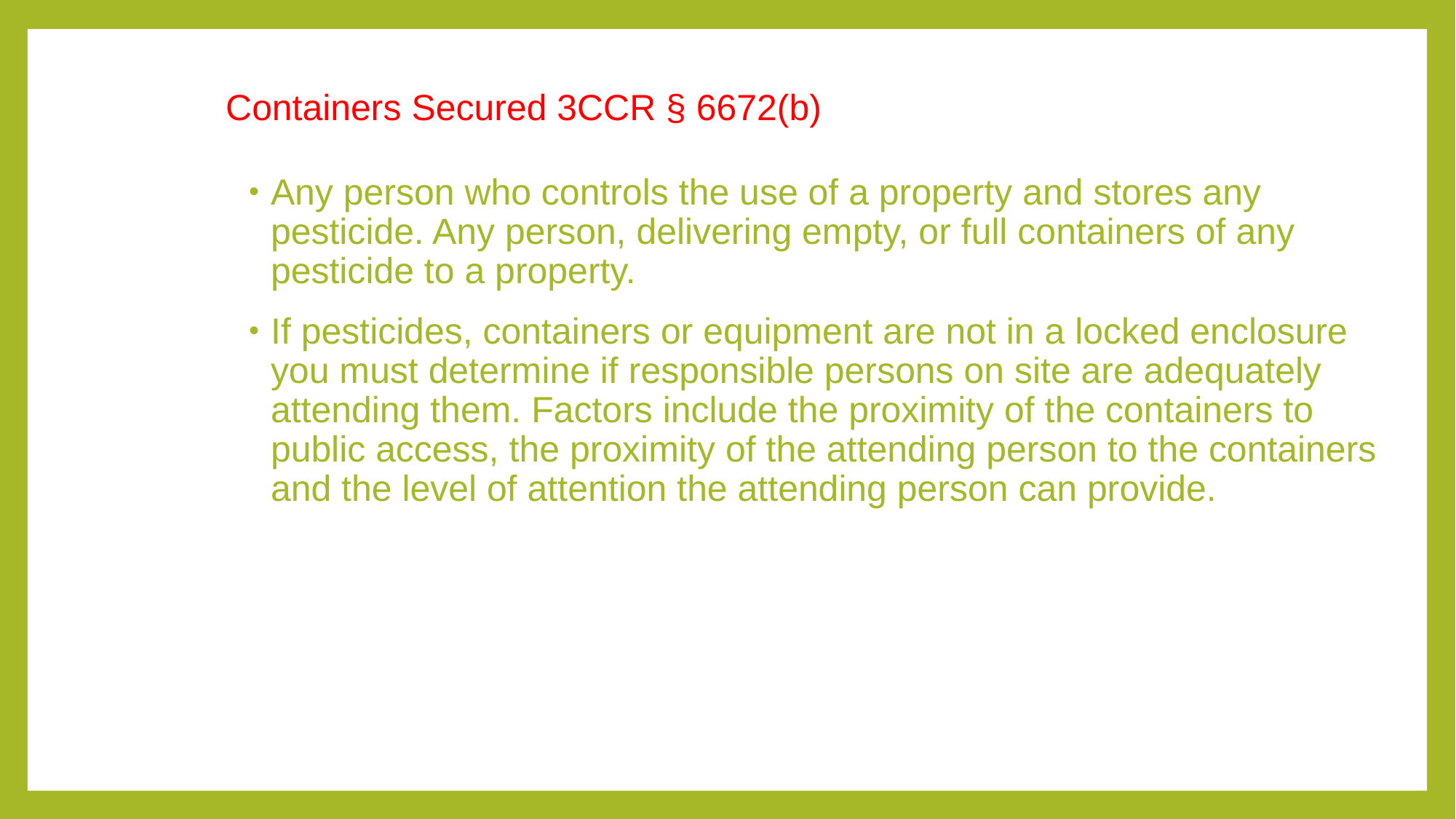

# Containers Secured 3CCR § 6672(b)
Any person who controls the use of a property and stores any pesticide. Any person, delivering empty, or full containers of any pesticide to a property.
If pesticides, containers or equipment are not in a locked enclosure you must determine if responsible persons on site are adequately attending them. Factors include the proximity of the containers to public access, the proximity of the attending person to the containers and the level of attention the attending person can provide.